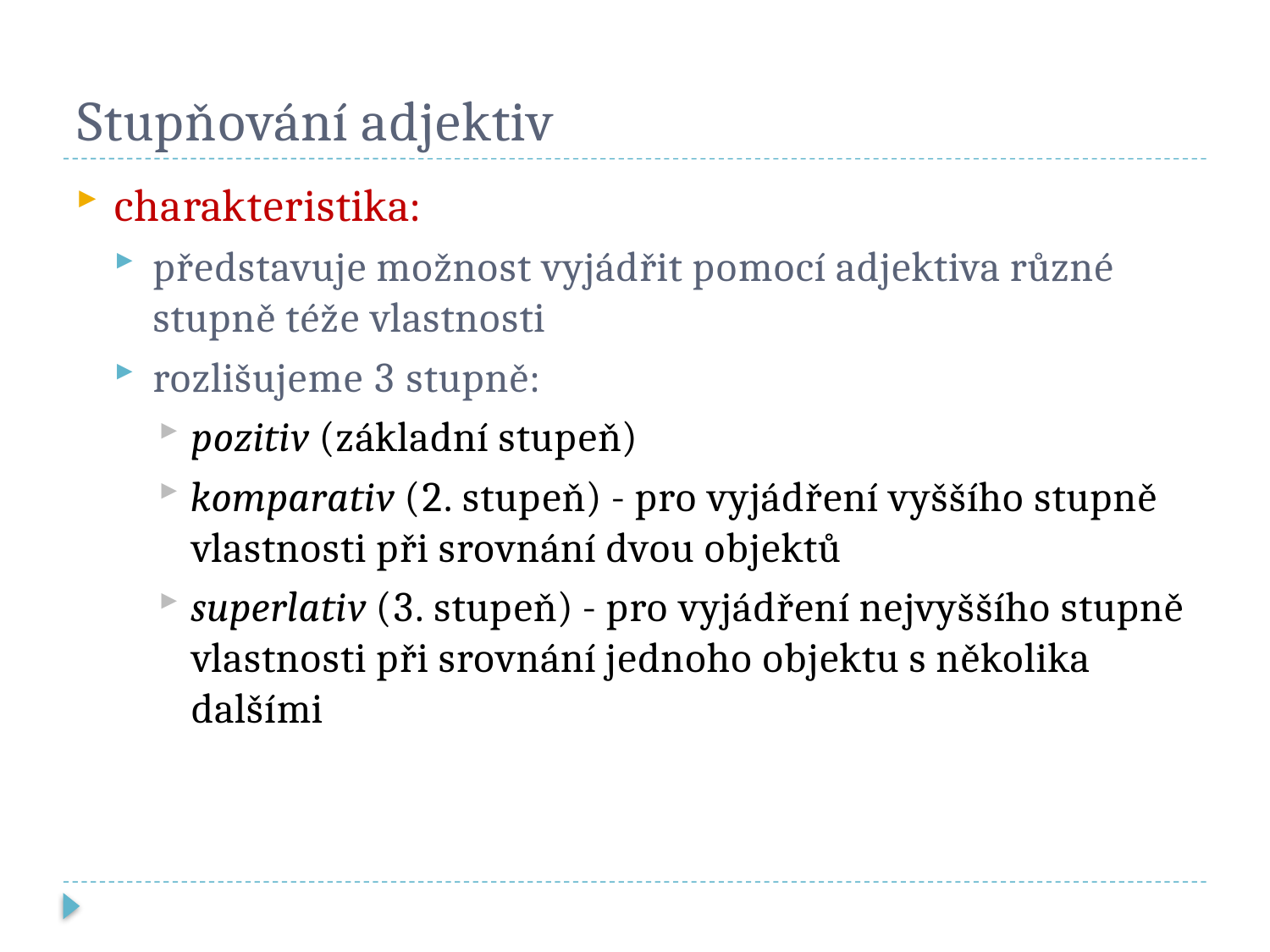

# Stupňování adjektiv
charakteristika:
představuje možnost vyjádřit pomocí adjektiva různé stupně téže vlastnosti
rozlišujeme 3 stupně:
pozitiv (základní stupeň)
komparativ (2. stupeň) - pro vyjádření vyššího stupně vlastnosti při srovnání dvou objektů
superlativ (3. stupeň) - pro vyjádření nejvyššího stupně vlastnosti při srovnání jednoho objektu s několika dalšími